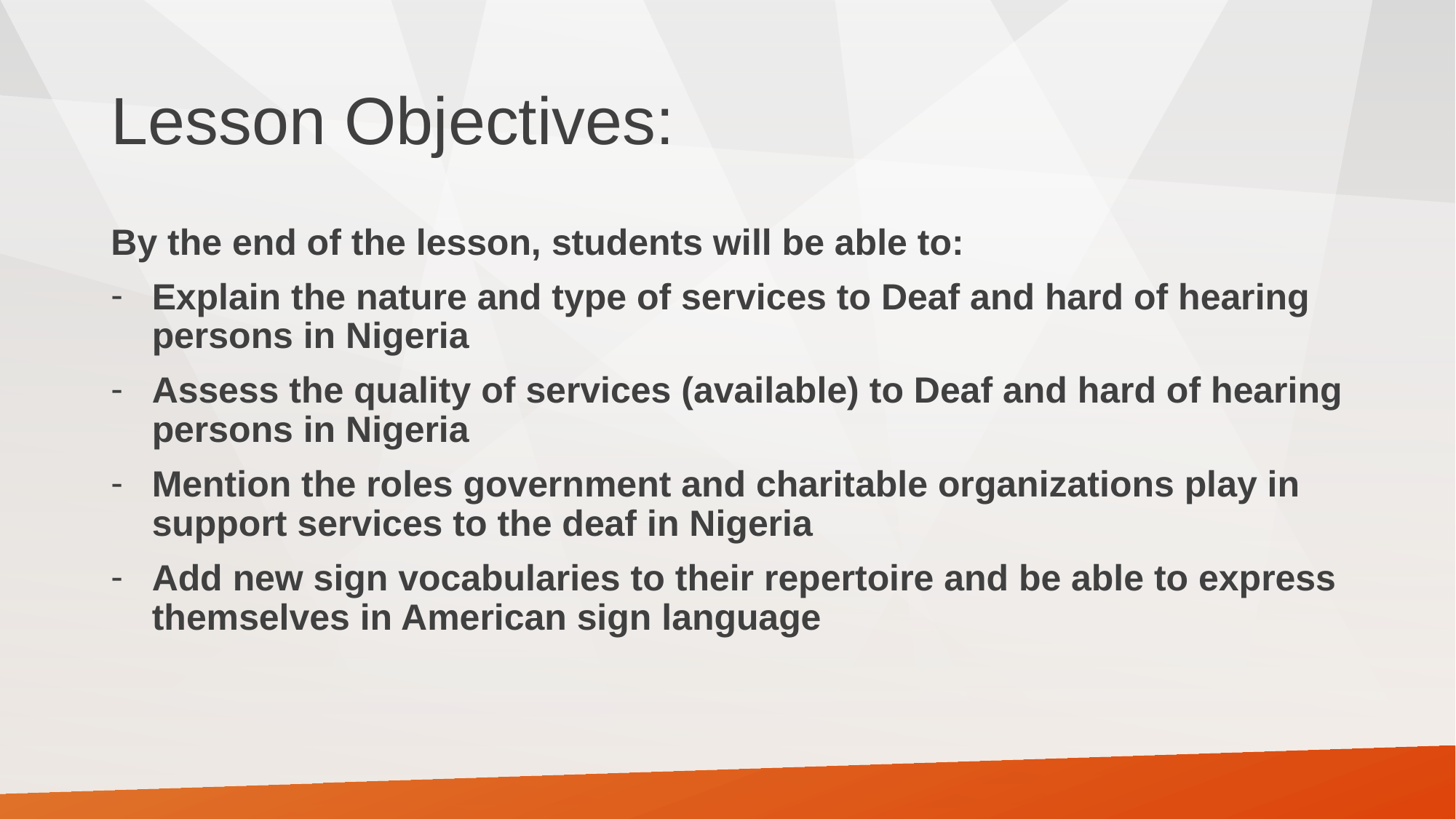

# Lesson Objectives:
By the end of the lesson, students will be able to:
Explain the nature and type of services to Deaf and hard of hearing persons in Nigeria
Assess the quality of services (available) to Deaf and hard of hearing persons in Nigeria
Mention the roles government and charitable organizations play in support services to the deaf in Nigeria
Add new sign vocabularies to their repertoire and be able to express themselves in American sign language